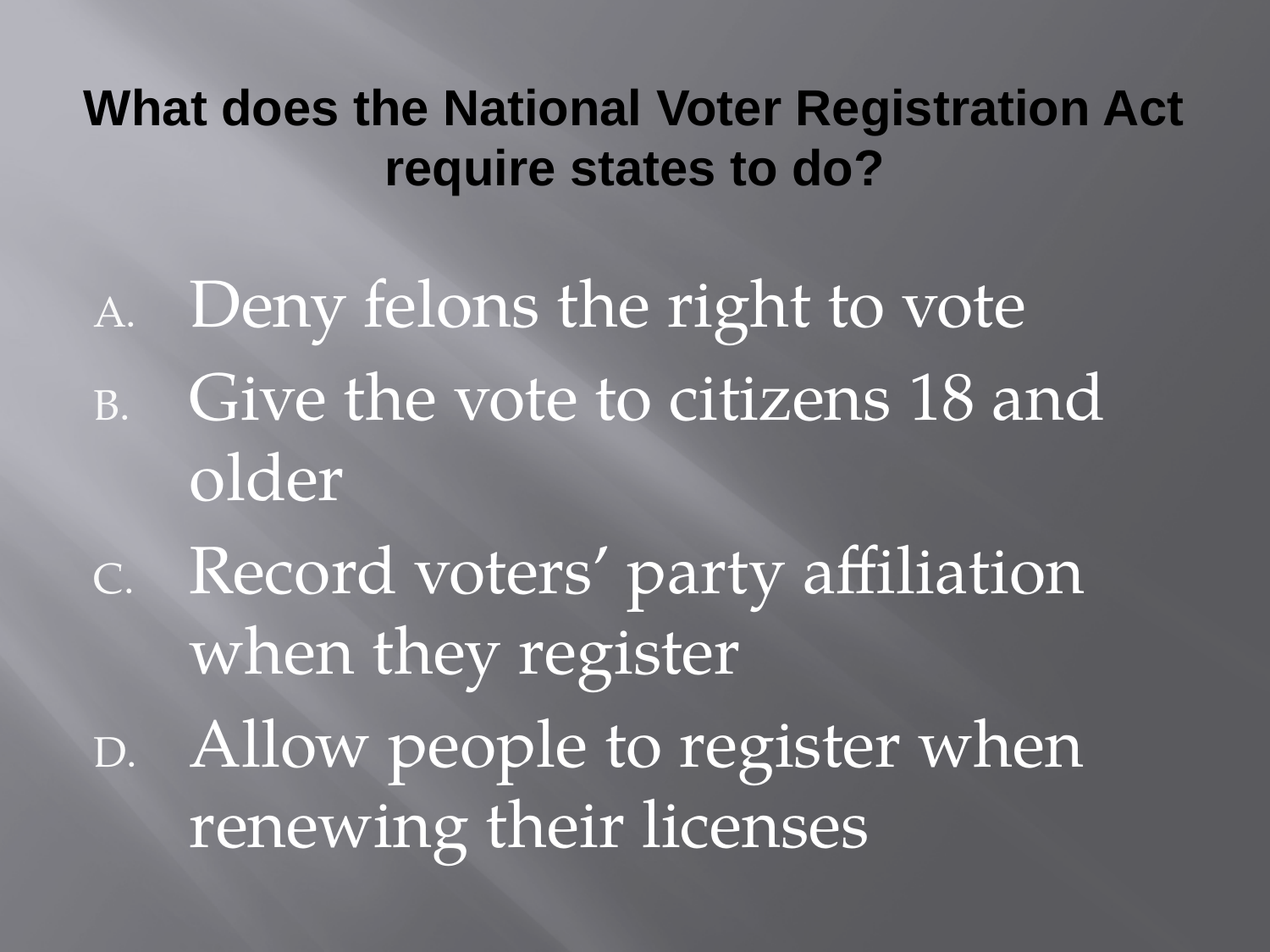

# What does the National Voter Registration Act require states to do?
Deny felons the right to vote
Give the vote to citizens 18 and older
Record voters’ party affiliation when they register
Allow people to register when renewing their licenses